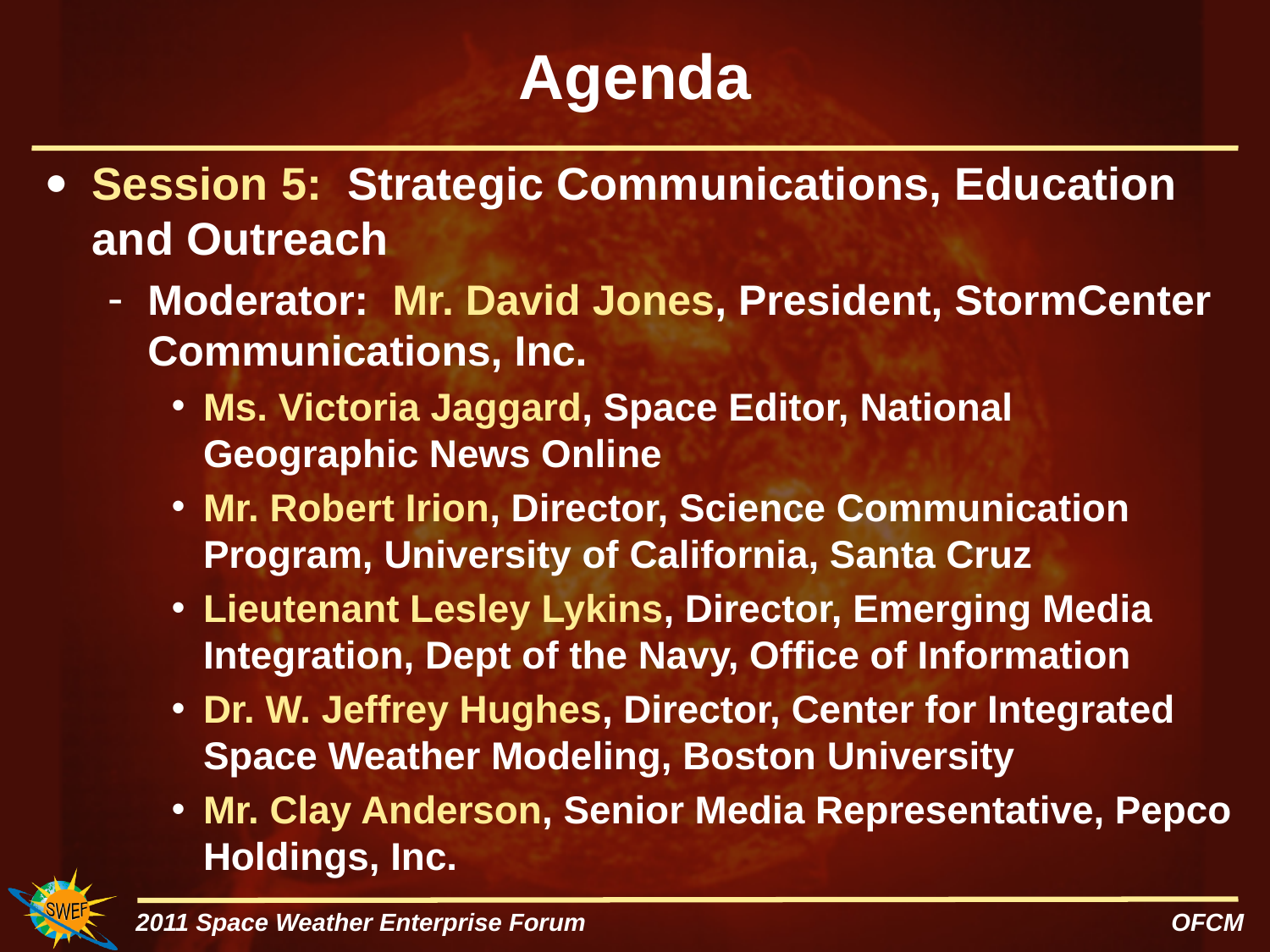

# Agenda
Session 5:  Strategic Communications, Education and Outreach
Moderator:  Mr. David Jones, President, StormCenter Communications, Inc.
Ms. Victoria Jaggard, Space Editor, National Geographic News Online
Mr. Robert Irion, Director, Science Communication Program, University of California, Santa Cruz
Lieutenant Lesley Lykins, Director, Emerging Media Integration, Dept of the Navy, Office of Information
Dr. W. Jeffrey Hughes, Director, Center for Integrated Space Weather Modeling, Boston University
Mr. Clay Anderson, Senior Media Representative, Pepco Holdings, Inc.

2011 Space Weather Enterprise Forum                                                                                    OFCM